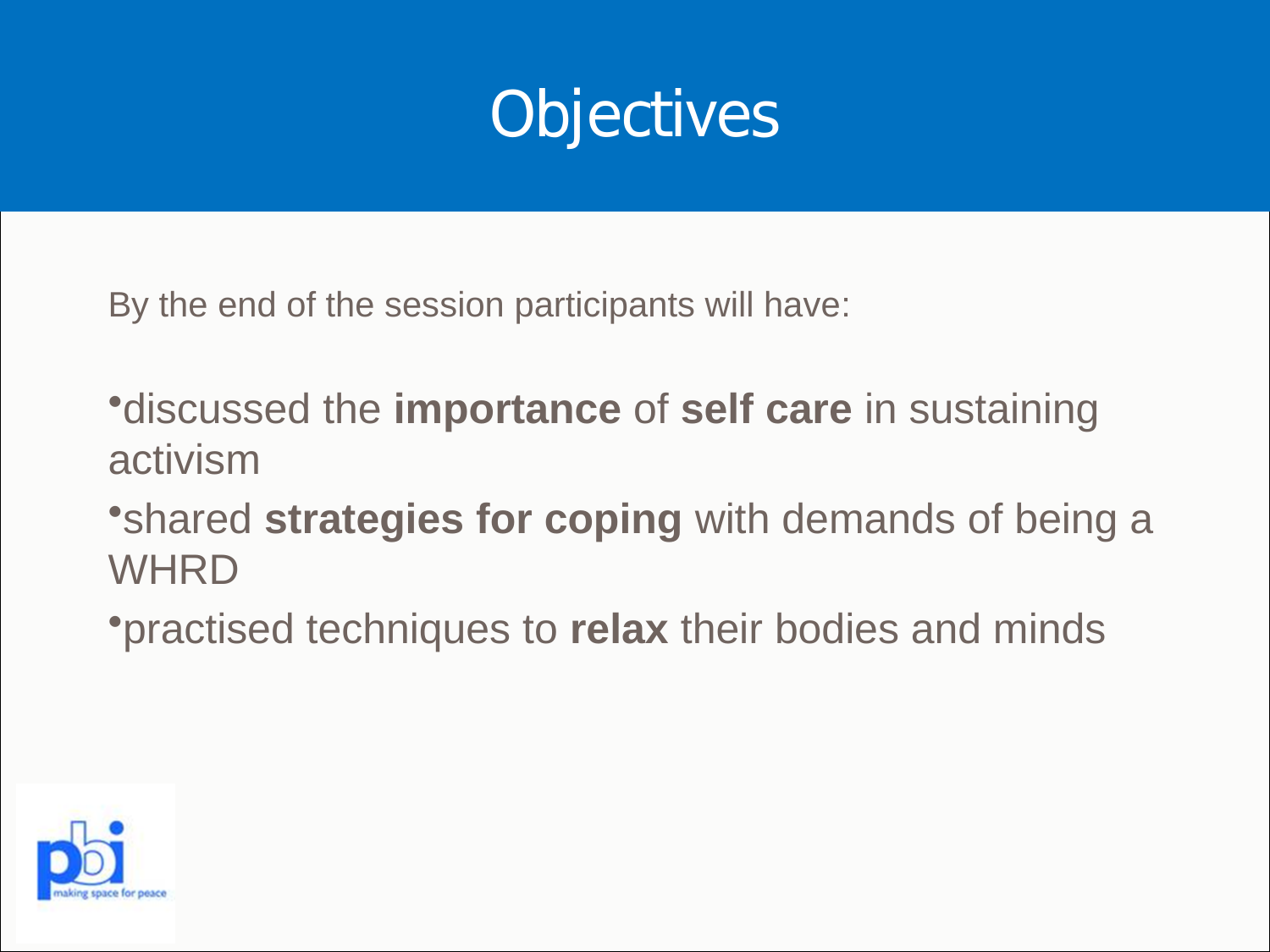

# Objectives
By the end of the session participants will have:

discussed the importance of self care in sustaining activism
shared strategies for coping with demands of being a WHRD
practised techniques to relax their bodies and minds